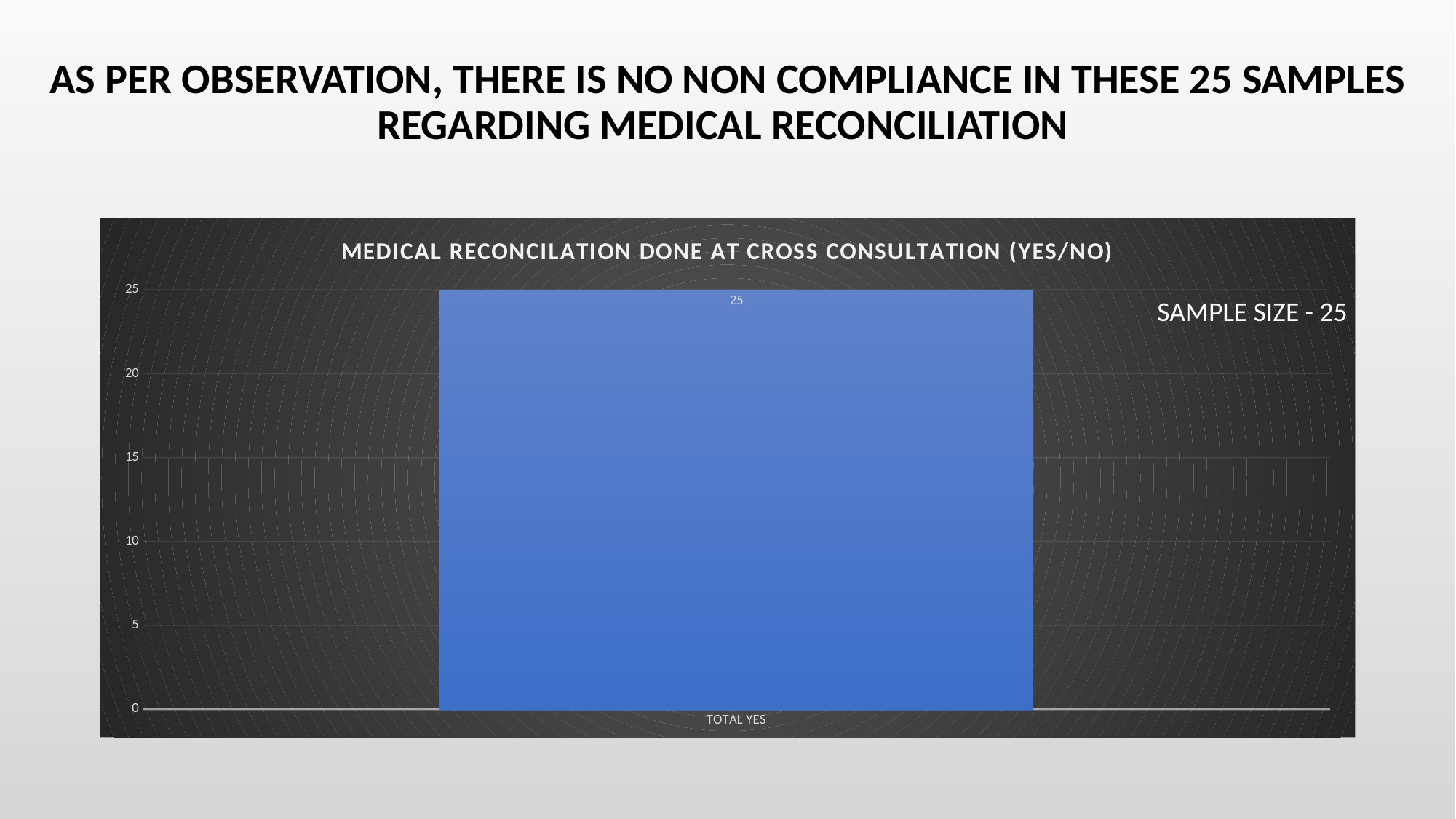

# AS PER OBSERVATION, THERE IS NO NON COMPLIANCE IN THESE 25 SAMPLES REGARDING MEDICAL RECONCILIATION

### Chart:

| Category | MEDICAL RECONCILATION DONE AT CROSS CONSULTATION (YES/NO) |
|---|---|
| TOTAL YES | 25.0 |
SAMPLE SIZE - 25